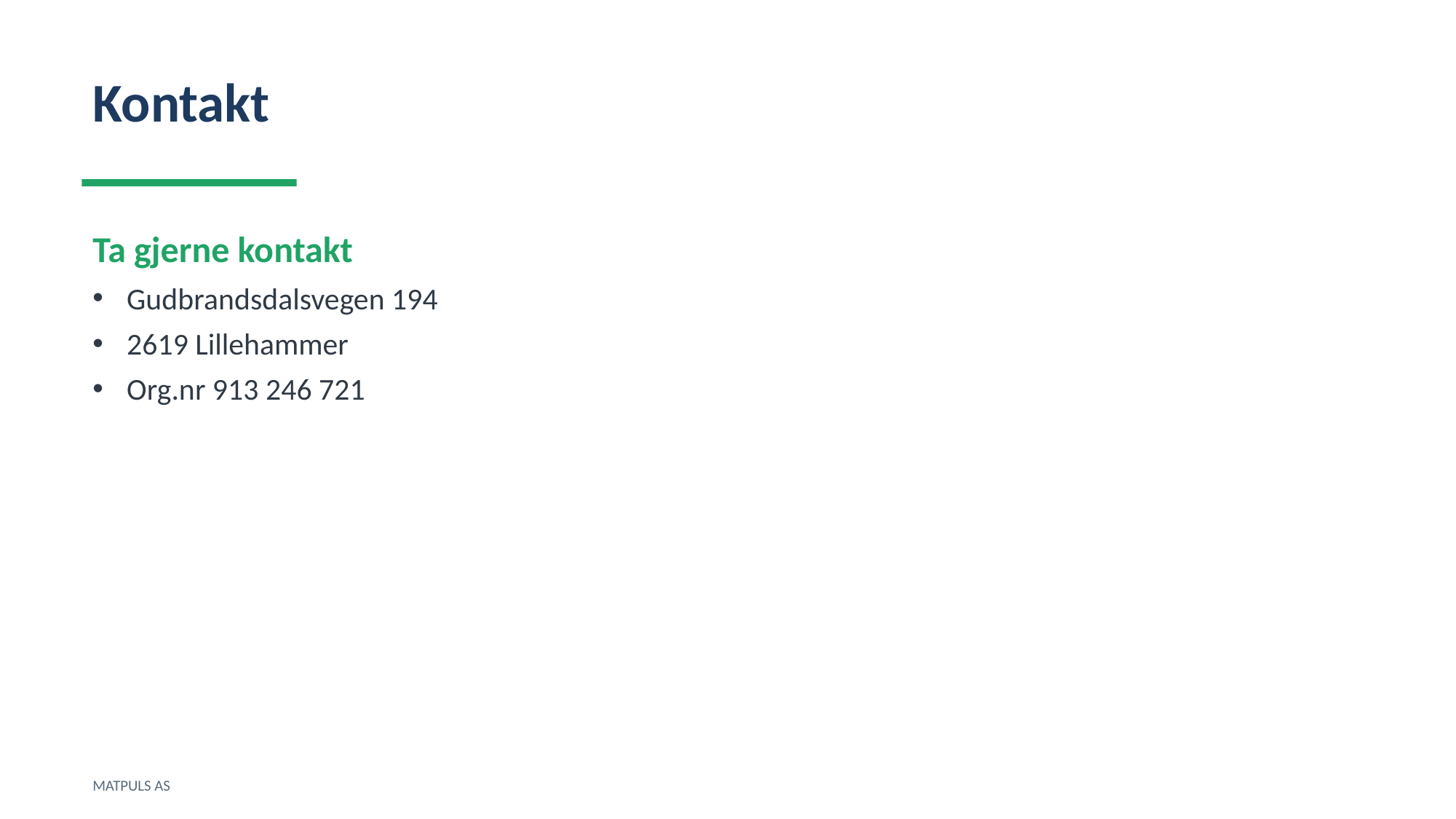

Kontakt

Ta gjerne kontakt
Gudbrandsdalsvegen 194
2619 Lillehammer
Org.nr 913 246 721
MATPULS AS